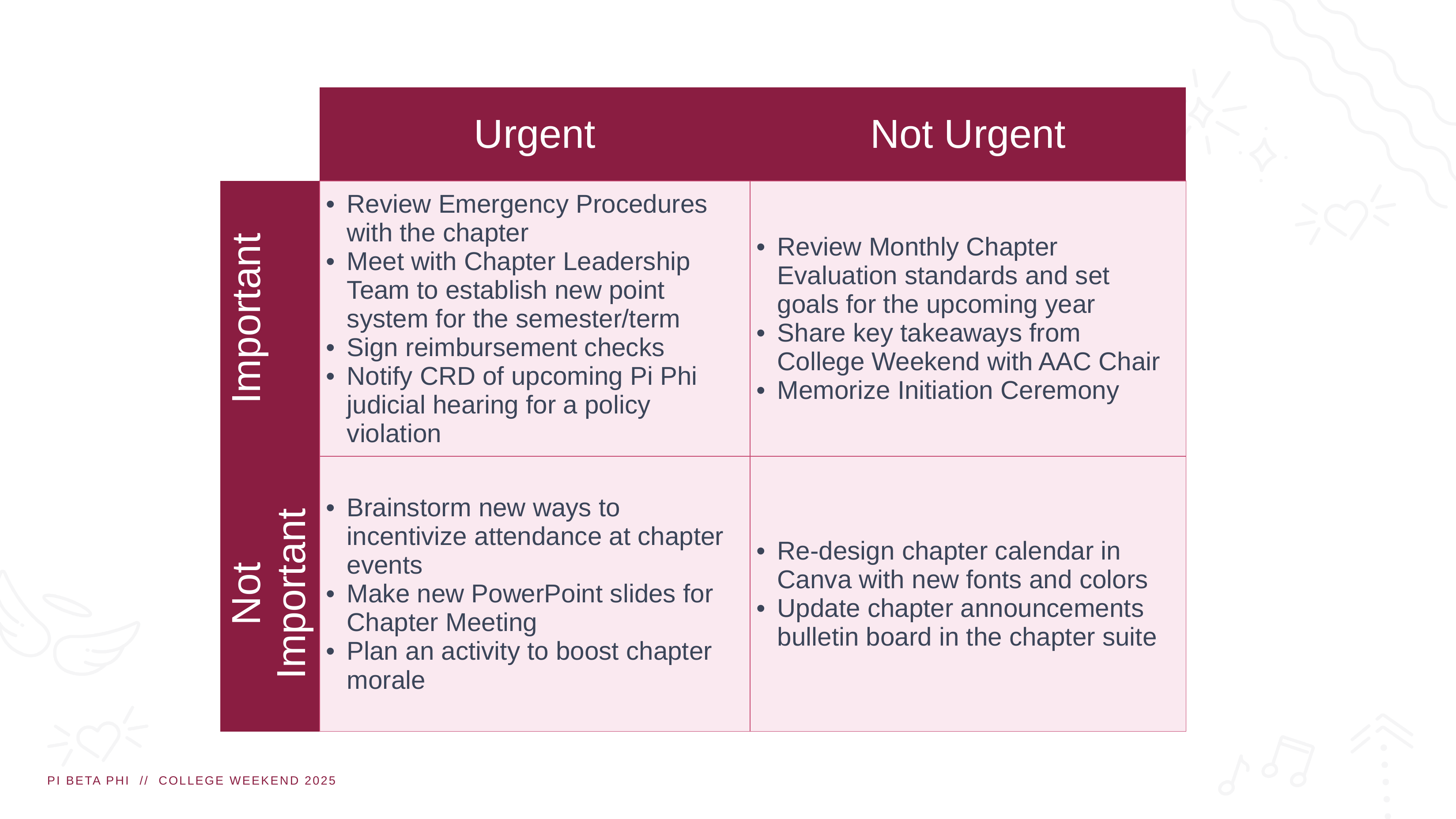

|  | Urgent | Not Urgent |
| --- | --- | --- |
| Important | Review Emergency Procedures with the chapter Meet with Chapter Leadership Team to establish new point system for the semester/term Sign reimbursement checks Notify CRD of upcoming Pi Phi judicial hearing for a policy violation | Review Monthly Chapter Evaluation standards and set goals for the upcoming year Share key takeaways from College Weekend with AAC Chair Memorize Initiation Ceremony |
| Not Important | Brainstorm new ways to incentivize attendance at chapter events Make new PowerPoint slides for Chapter Meeting Plan an activity to boost chapter morale | Re-design chapter calendar in Canva with new fonts and colors Update chapter announcements bulletin board in the chapter suite |